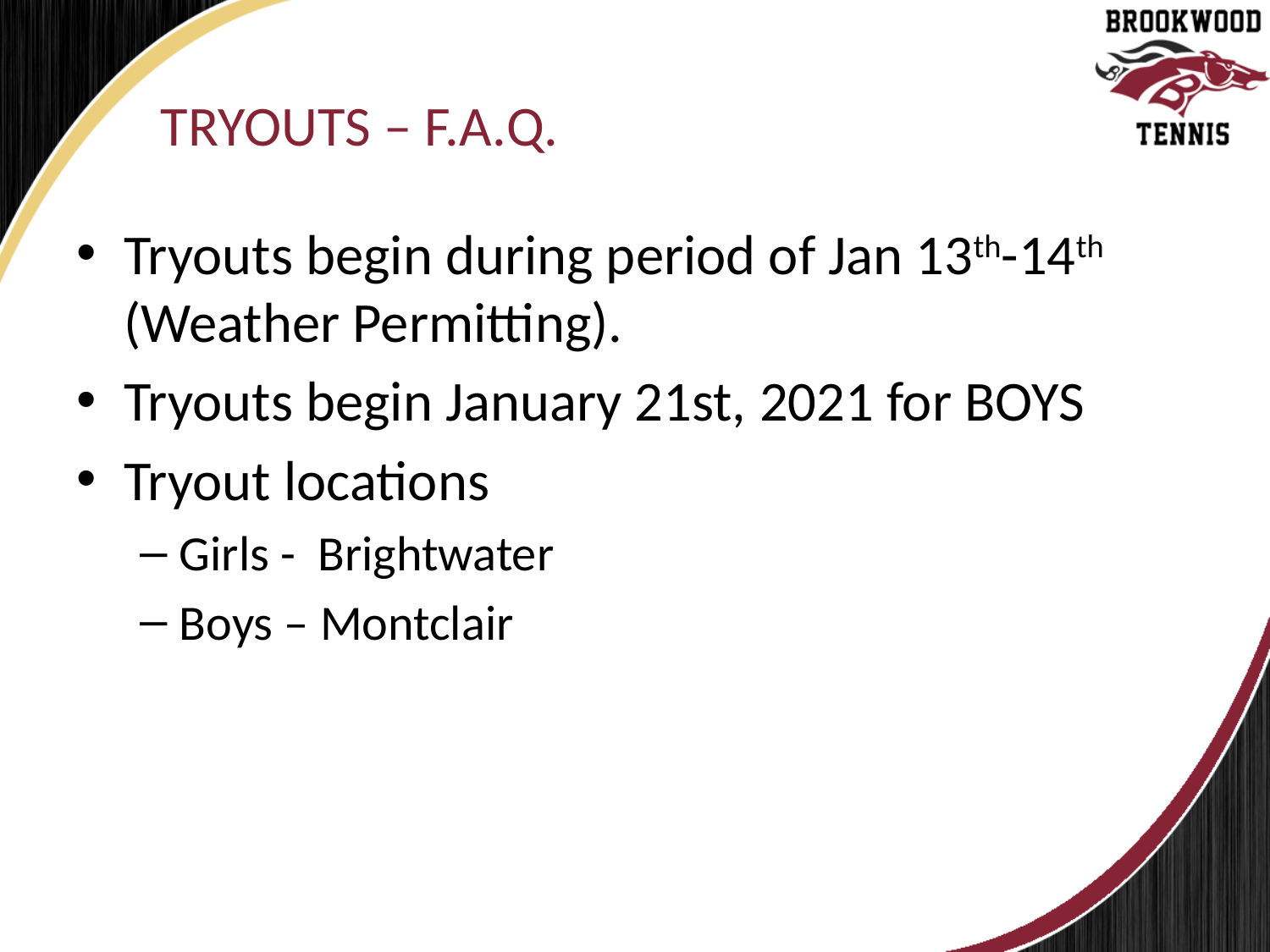

# TRYOUTS – F.A.Q.
Tryouts begin during period of Jan 13th-14th (Weather Permitting).
Tryouts begin January 21st, 2021 for BOYS
Tryout locations
Girls -  Brightwater
Boys – Montclair